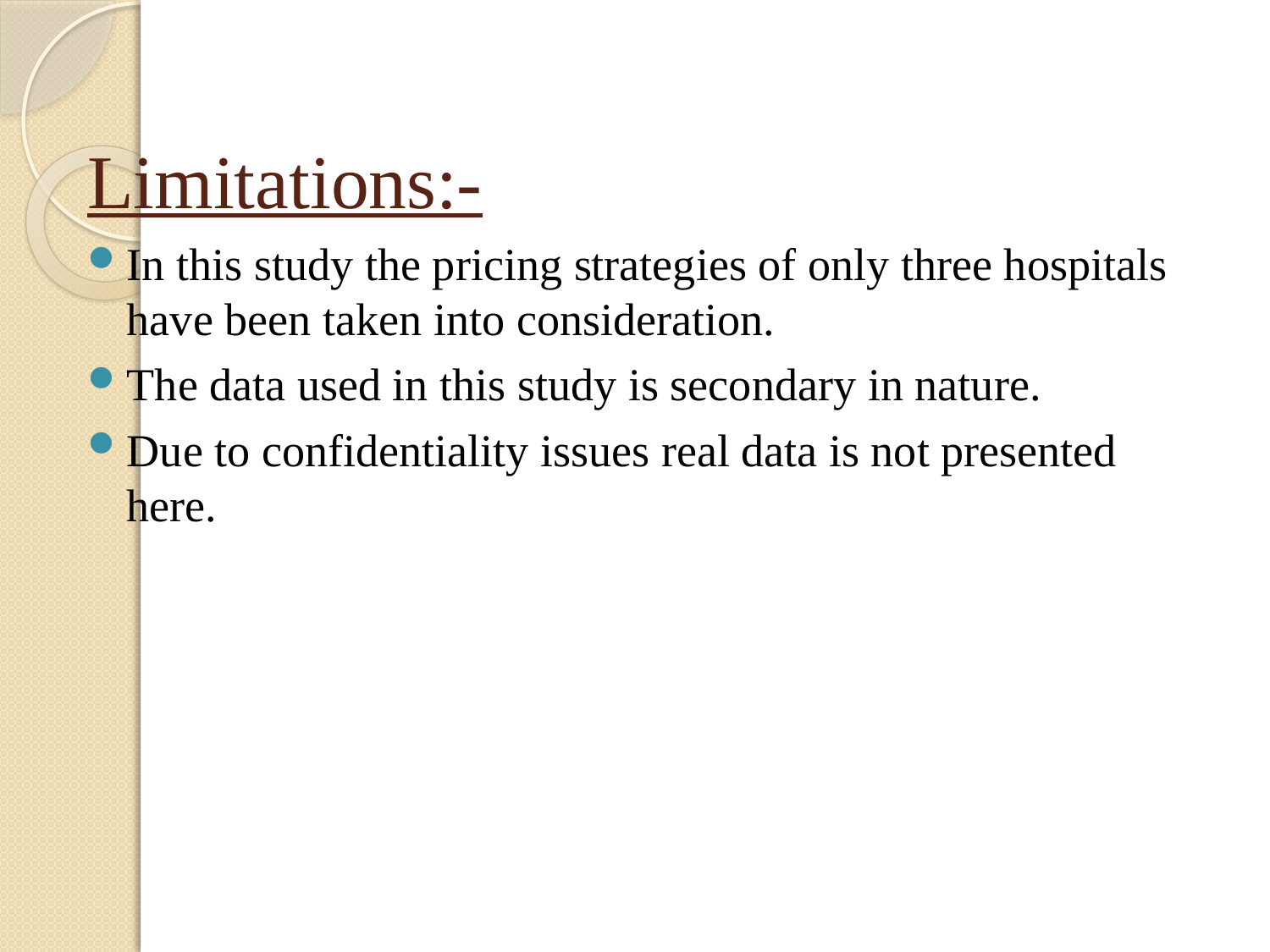

Limitations:-
In this study the pricing strategies of only three hospitals have been taken into consideration.
The data used in this study is secondary in nature.
Due to confidentiality issues real data is not presented here.